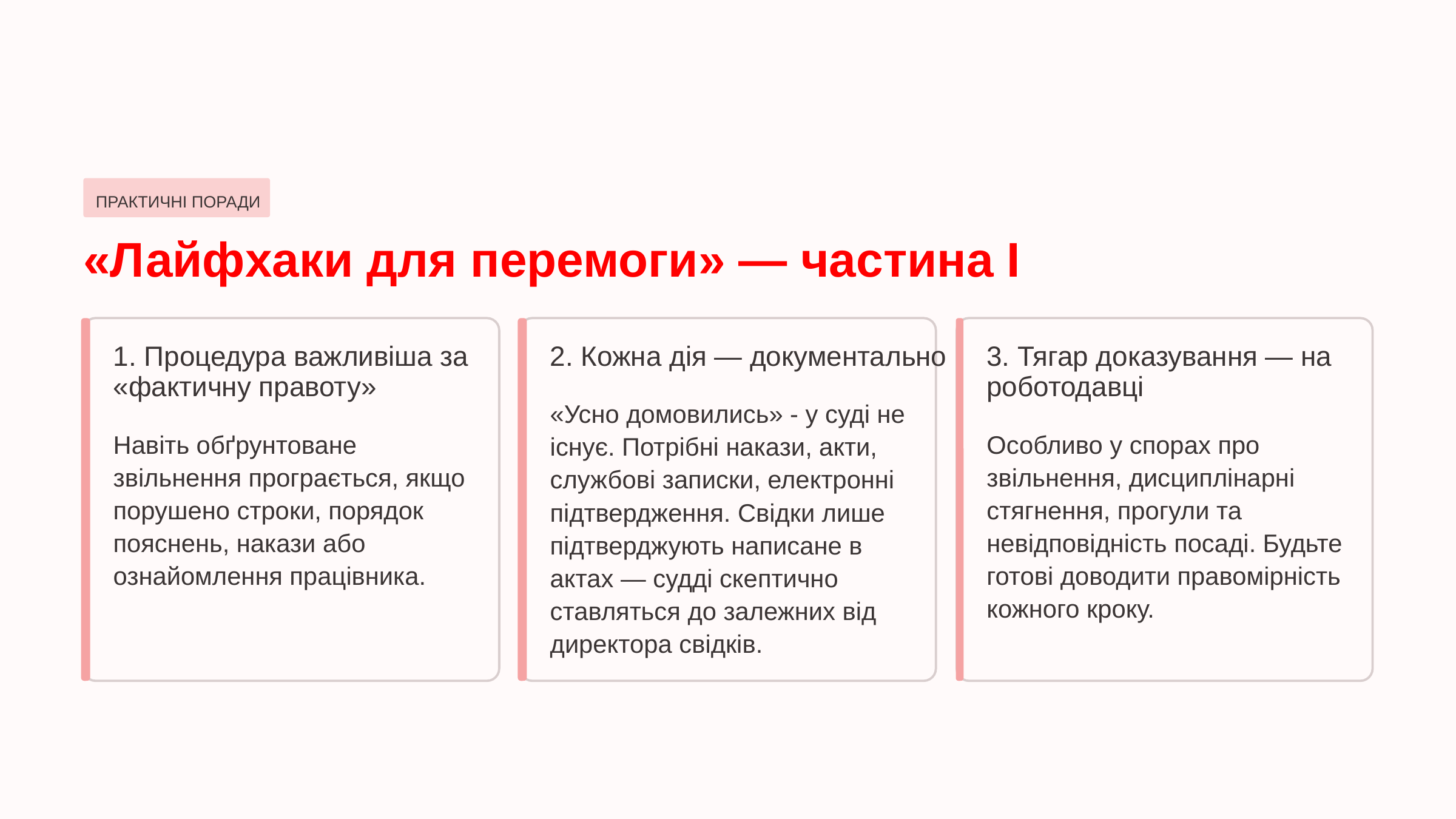

ПРАКТИЧНІ ПОРАДИ
«Лайфхаки для перемоги» — частина І

1. Процедура важливіша за «фактичну правоту»
2. Кожна дія — документально
3. Тягар доказування — на роботодавці
«Усно домовились» - у суді не існує. Потрібні накази, акти, службові записки, електронні підтвердження. Свідки лише підтверджують написане в актах — судді скептично ставляться до залежних від директора свідків.
Навіть обґрунтоване звільнення програється, якщо порушено строки, порядок пояснень, накази або ознайомлення працівника.
Особливо у спорах про звільнення, дисциплінарні стягнення, прогули та невідповідність посаді. Будьте готові доводити правомірність кожного кроку.